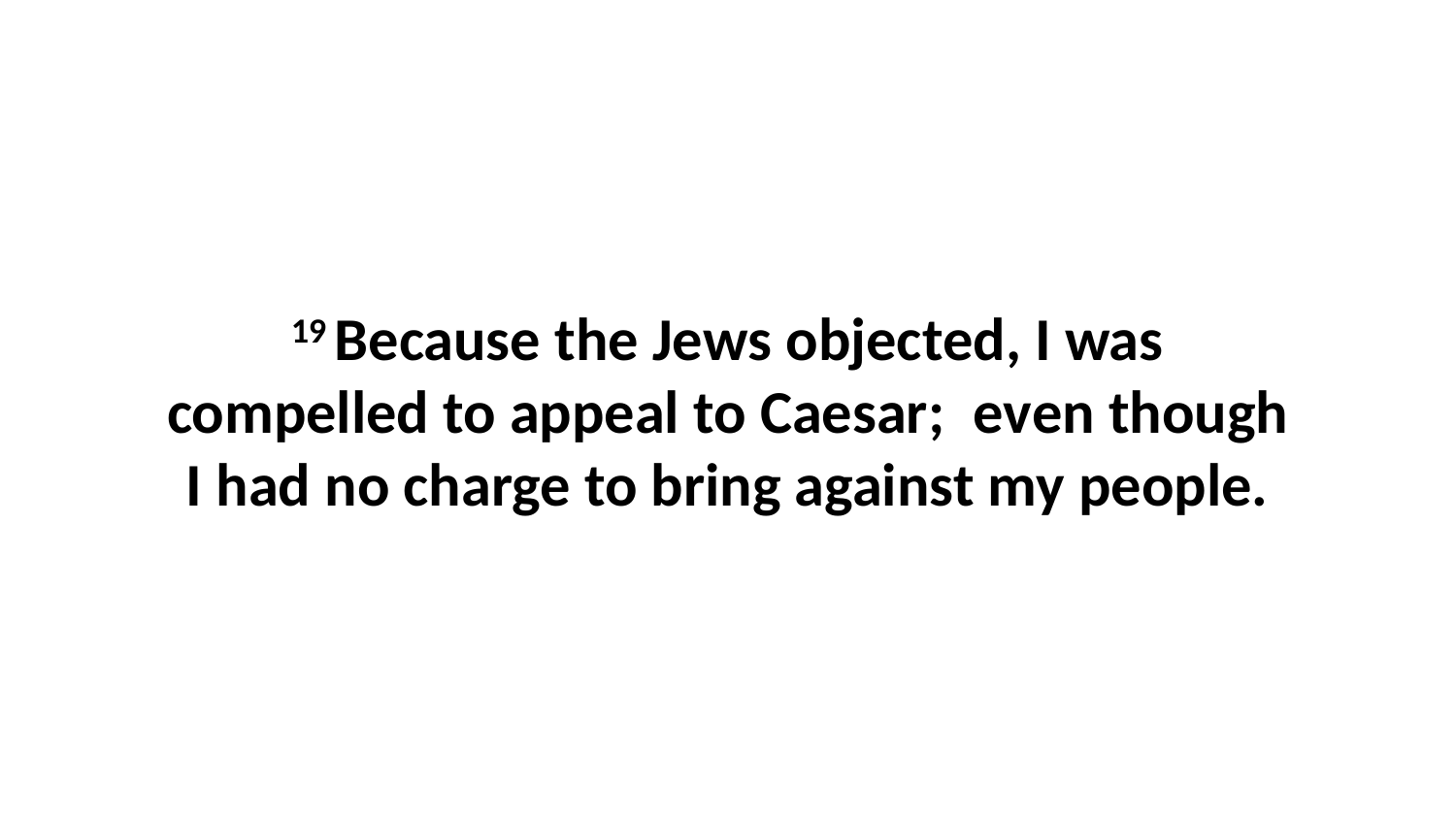

19 Because the Jews objected, I was compelled to appeal to Caesar;  even though I had no charge to bring against my people.